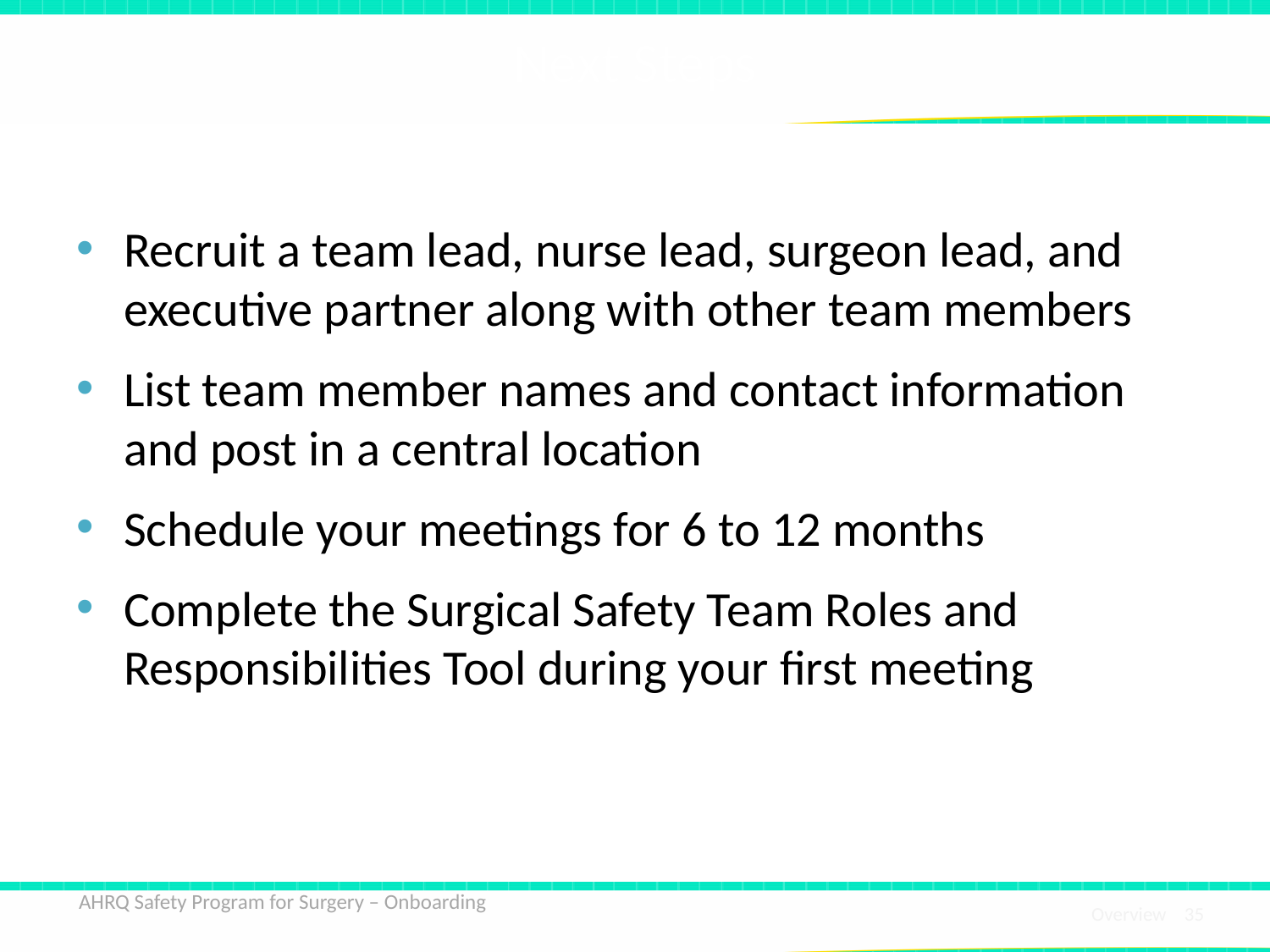

# Next Steps
Recruit a team lead, nurse lead, surgeon lead, and executive partner along with other team members
List team member names and contact information and post in a central location
Schedule your meetings for 6 to 12 months
Complete the Surgical Safety Team Roles and Responsibilities Tool during your first meeting